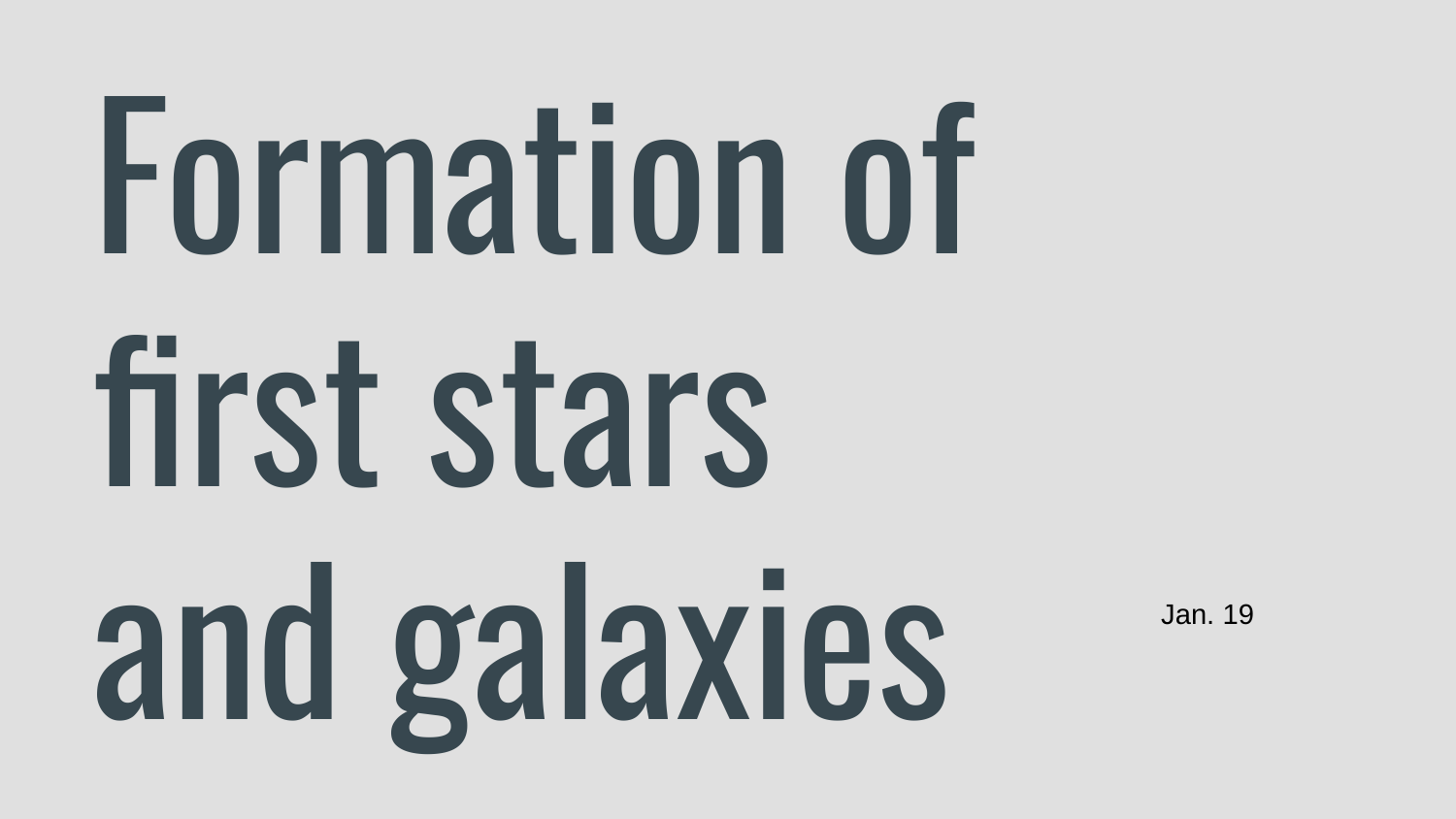

# Formation of first stars and galaxies
Jan. 19